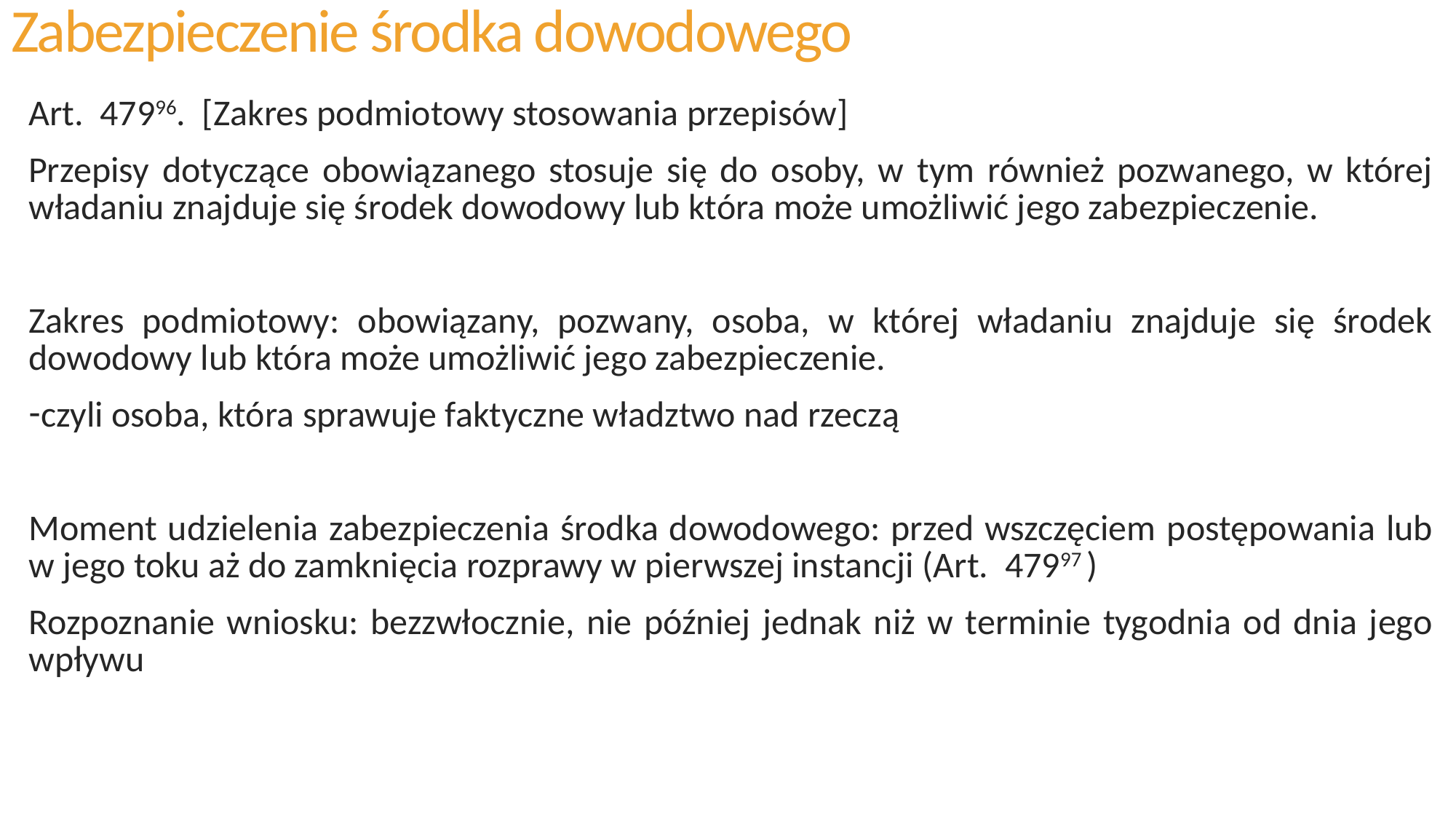

# Zabezpieczenie środka dowodowego
Art.  47996.  [Zakres podmiotowy stosowania przepisów]
Przepisy dotyczące obowiązanego stosuje się do osoby, w tym również pozwanego, w której władaniu znajduje się środek dowodowy lub która może umożliwić jego zabezpieczenie.

Zakres podmiotowy: obowiązany, pozwany, osoba, w której władaniu znajduje się środek dowodowy lub która może umożliwić jego zabezpieczenie.
czyli osoba, która sprawuje faktyczne władztwo nad rzeczą

Moment udzielenia zabezpieczenia środka dowodowego: przed wszczęciem postępowania lub w jego toku aż do zamknięcia rozprawy w pierwszej instancji (Art.  47997 )
Rozpoznanie wniosku: bezzwłocznie, nie później jednak niż w terminie tygodnia od dnia jego wpływu